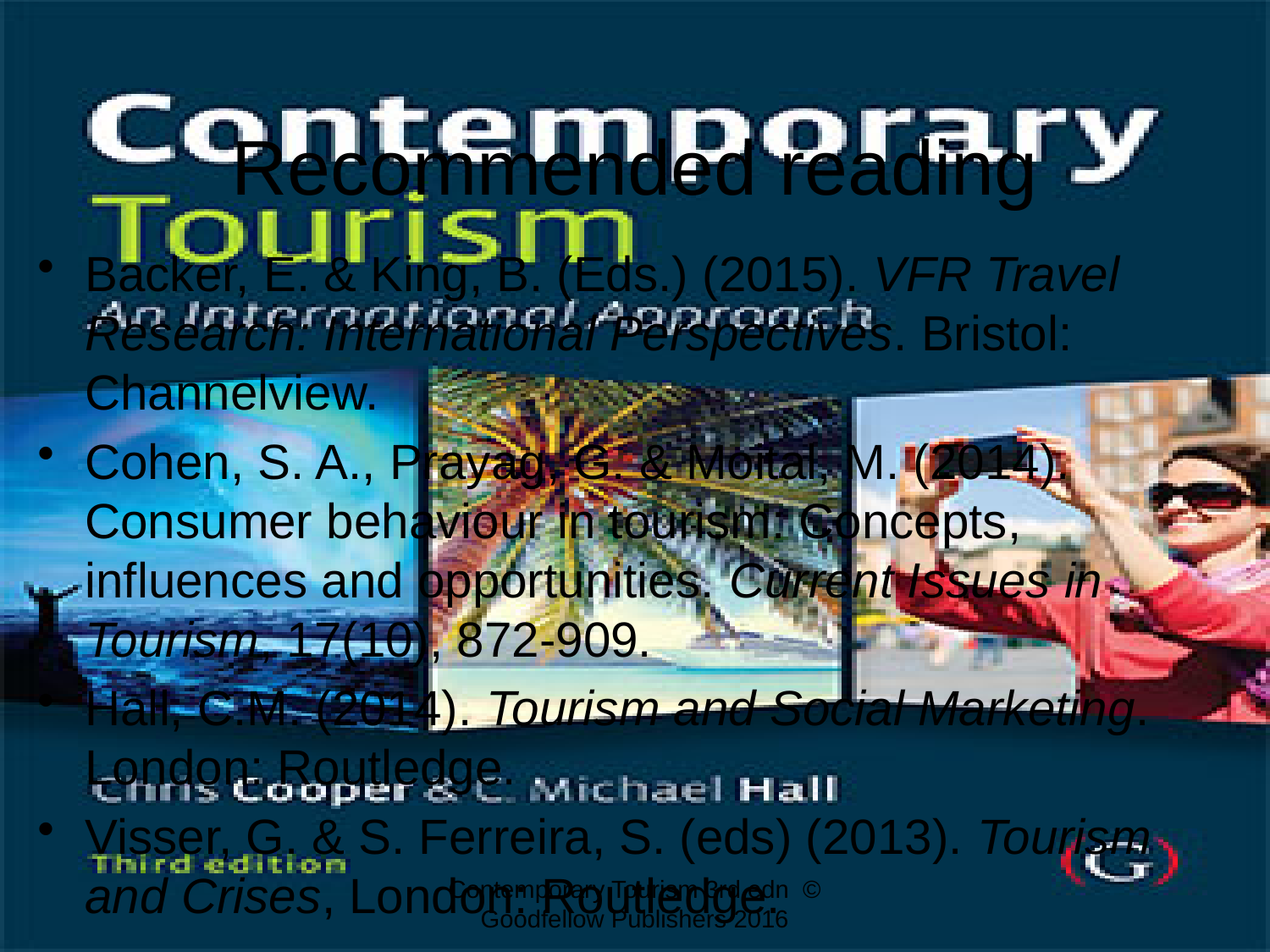

# Recommended reading
Backer, E. & King, B. (Eds.) (2015). VFR Travel Research: International Perspectives. Bristol: Channelview.
Cohen, S. A., Prayag, G. & Moital, M. (2014). Consumer behaviour in tourism: Concepts, influences and opportunities. Current Issues in Tourism, 17(10), 872-909.
Hall, C.M. (2014). Tourism and Social Marketing. London: Routledge.
Visser, G. & S. Ferreira, S. (eds) (2013). Tourism and Crises, London: Routledge.
Contemporary Tourism 3rd edn  © Goodfellow Publishers 2016